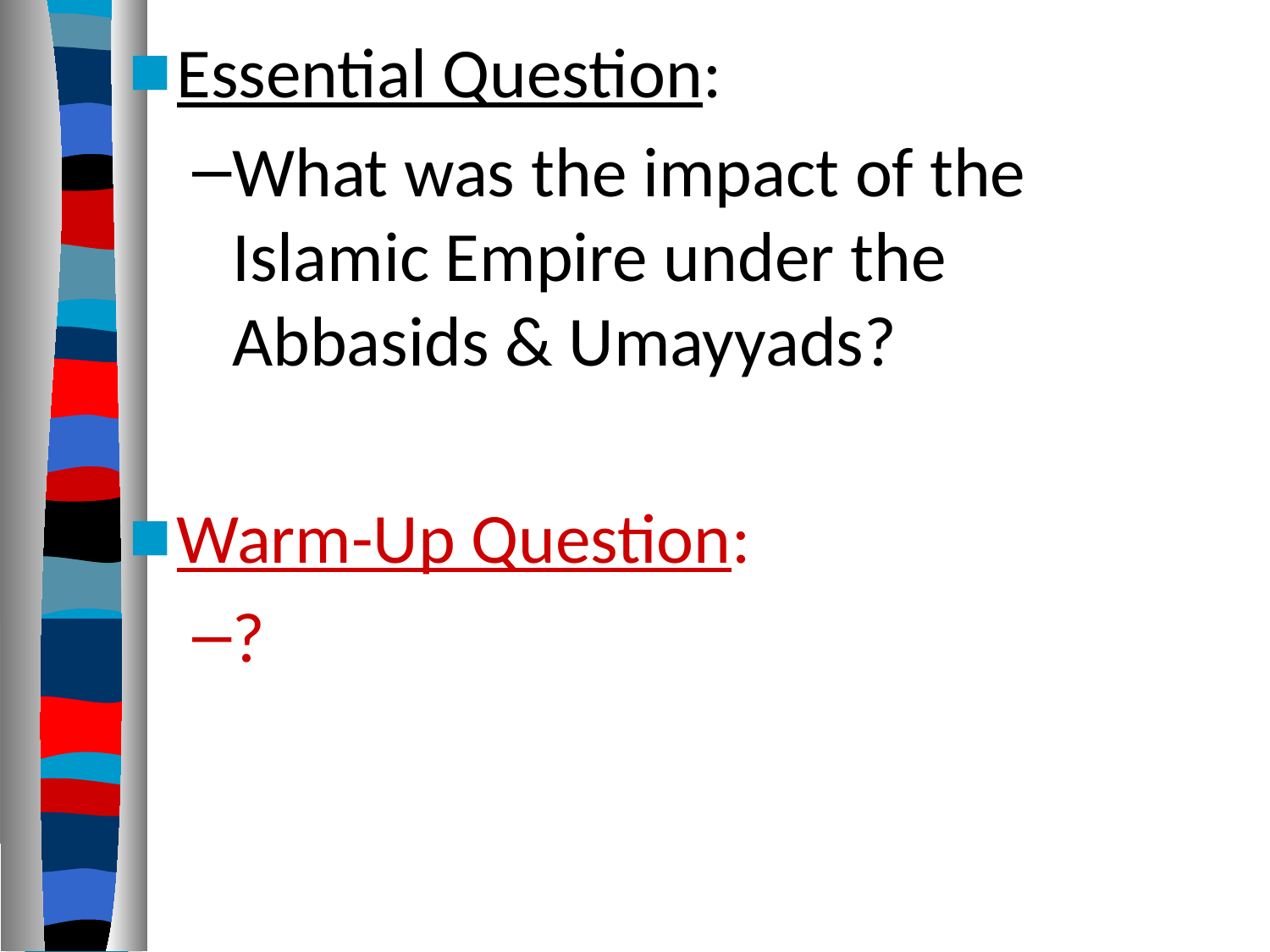

Essential Question:
What was the impact of the
Islamic Empire under the
Abbasids & Umayyads?

Warm-Up Question:
?